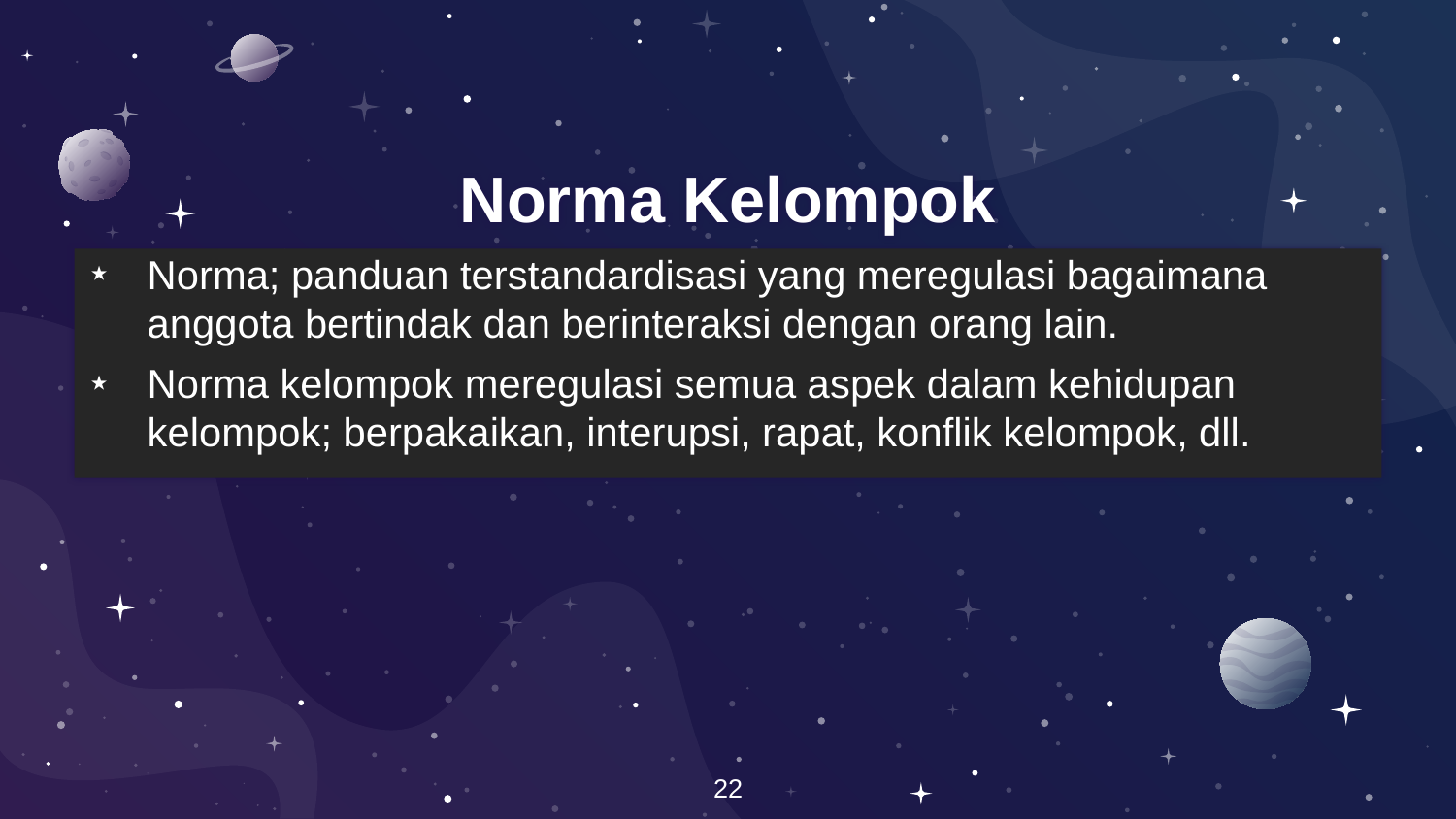

# Norma Kelompok
Norma; panduan terstandardisasi yang meregulasi bagaimana anggota bertindak dan berinteraksi dengan orang lain.
Norma kelompok meregulasi semua aspek dalam kehidupan kelompok; berpakaikan, interupsi, rapat, konflik kelompok, dll.
22